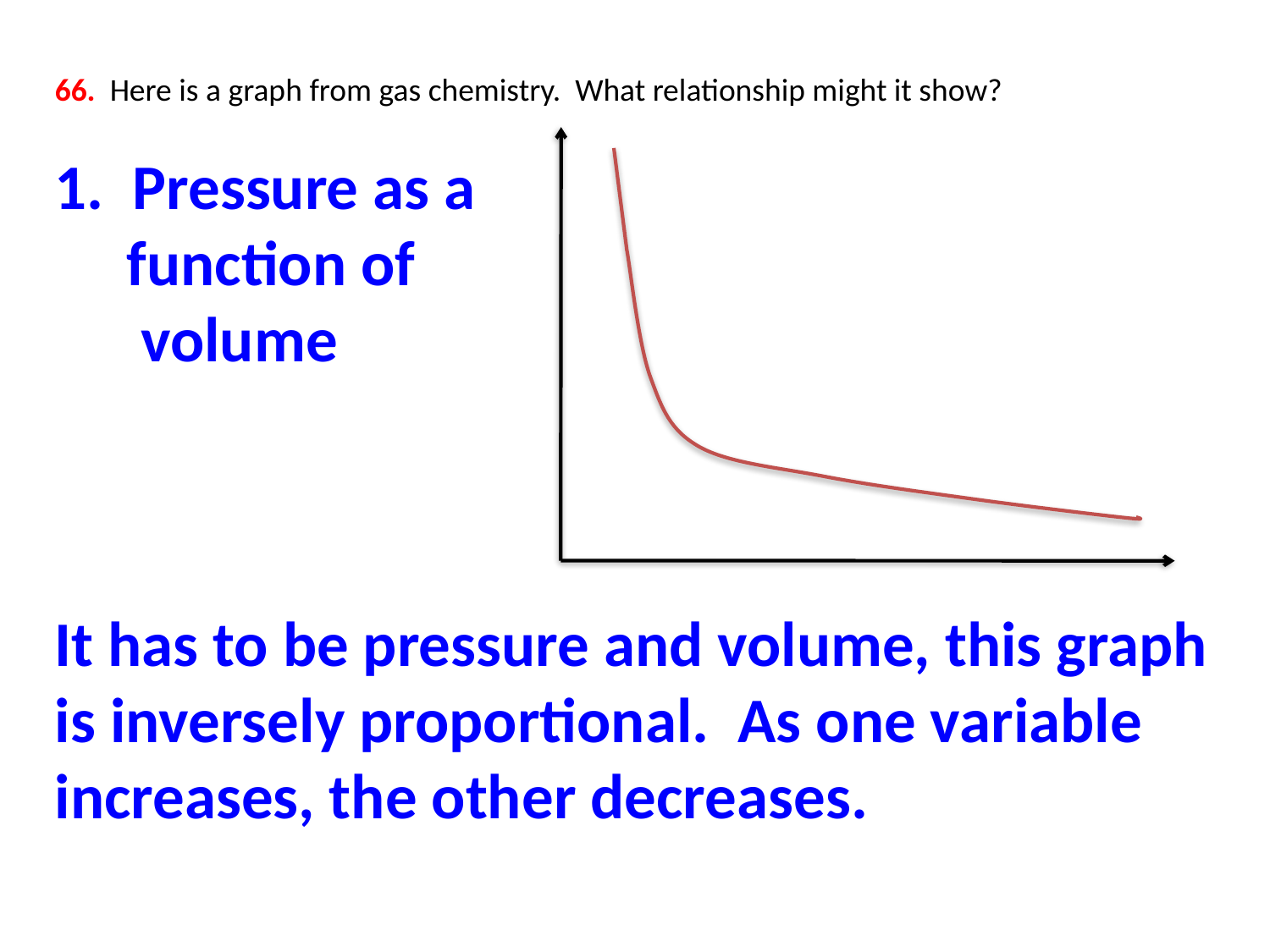

66.  Here is a graph from gas chemistry.  What relationship might it show?
1.  Pressure as a
     function of
      volume
It has to be pressure and volume, this graph is inversely proportional.  As one variable increases, the other decreases.